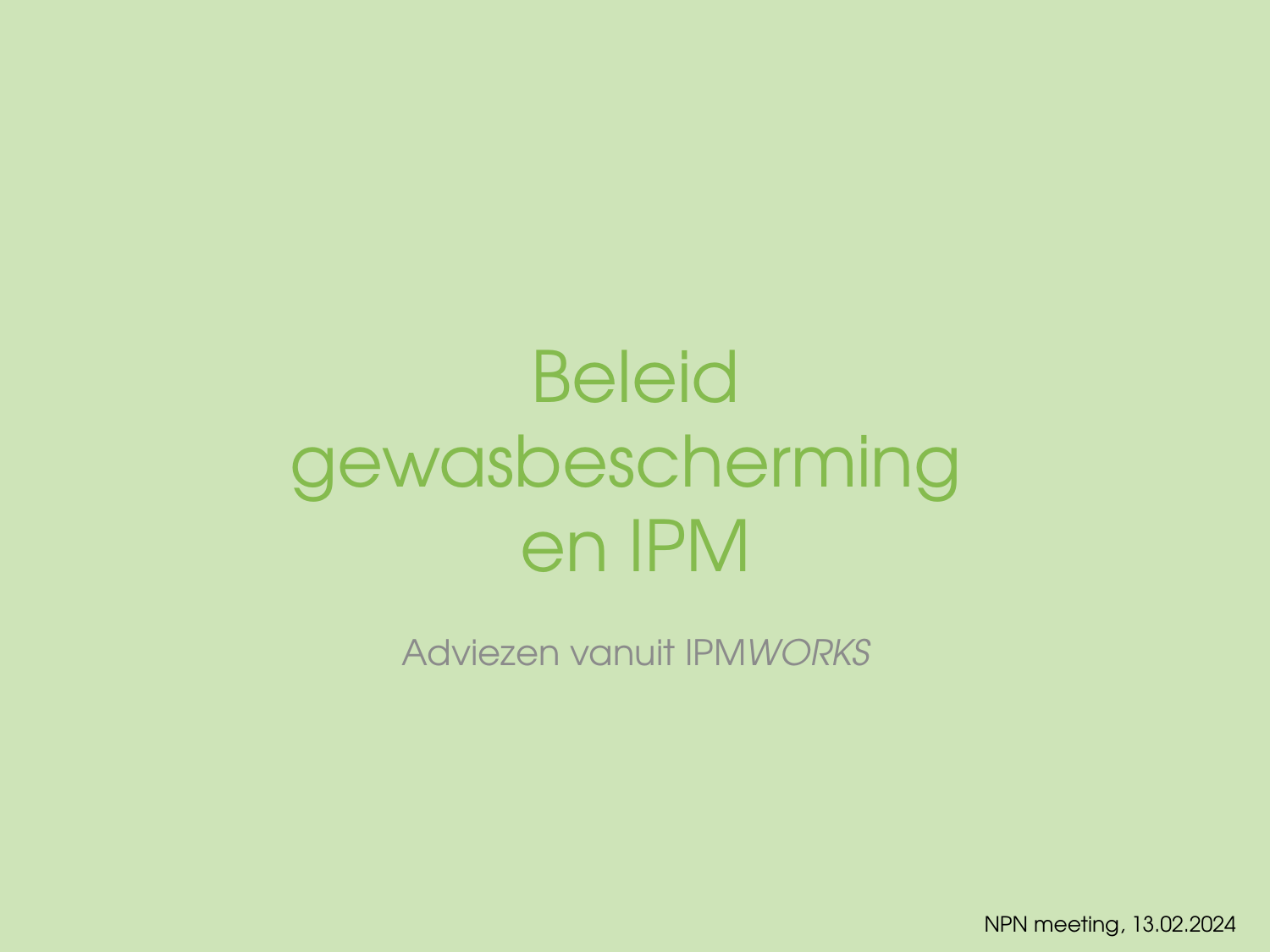

# Beleid gewasbescherming en IPM
Adviezen vanuit IPMWORKS
NPN meeting, 13.02.2024